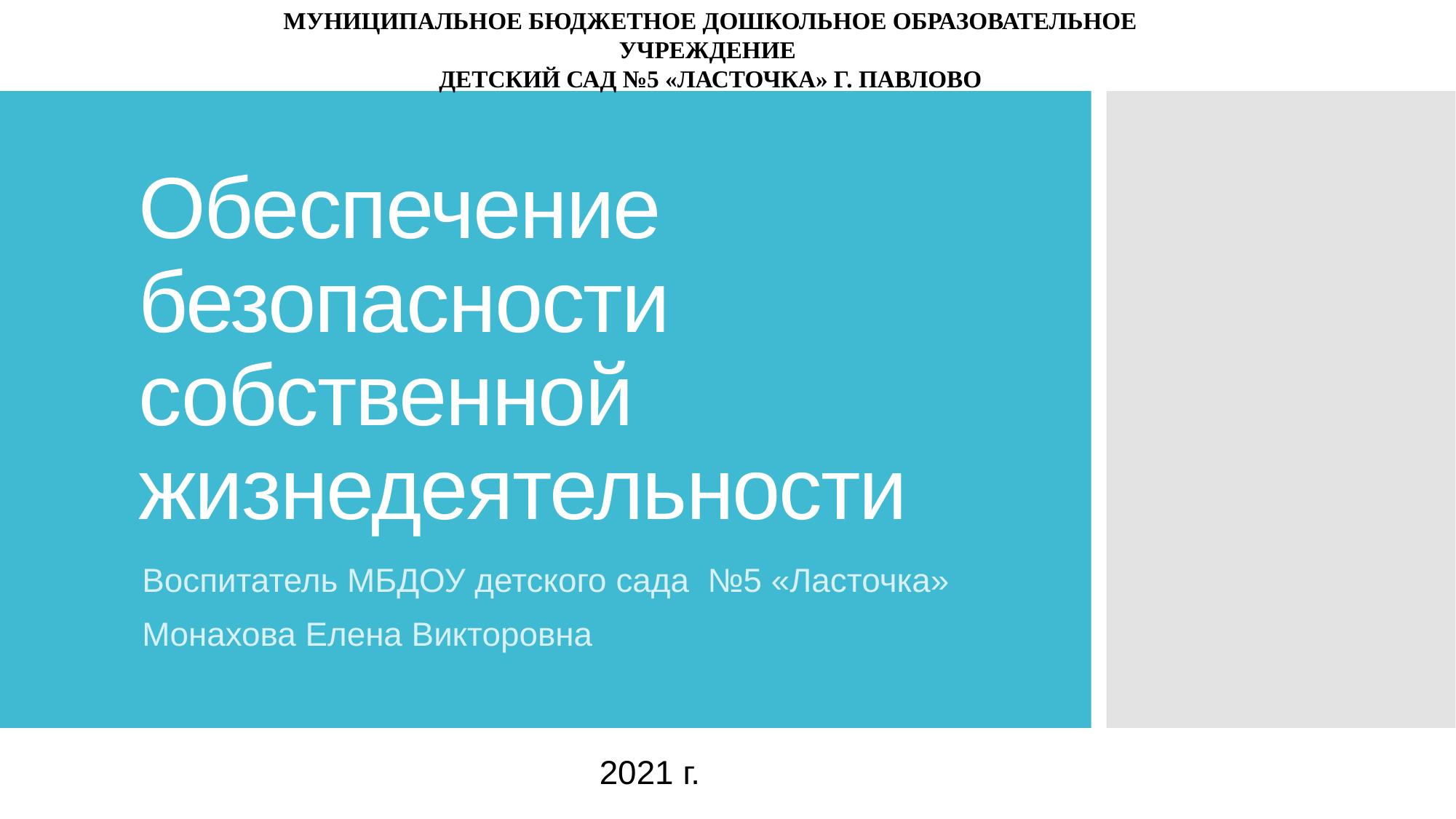

Муниципальное бюджетное дошкольное образовательное учреждение
детский сад №5 «Ласточка» г. Павлово
# Обеспечение безопасности собственной жизнедеятельности
Воспитатель МБДОУ детского сада  №5 «Ласточка»
Монахова Елена Викторовна
2021 г.